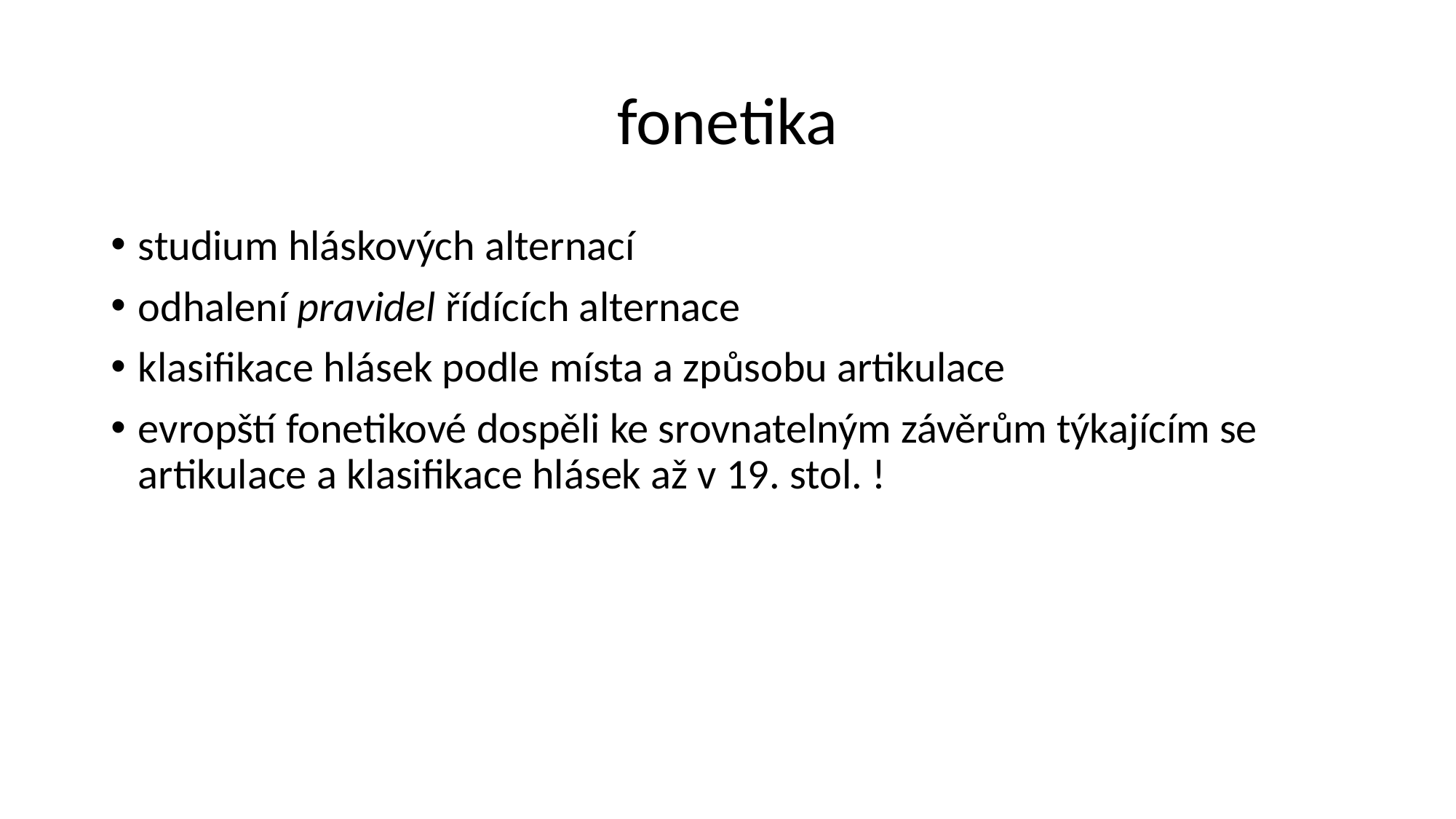

# fonetika
studium hláskových alternací
odhalení pravidel řídících alternace
klasifikace hlásek podle místa a způsobu artikulace
evropští fonetikové dospěli ke srovnatelným závěrům týkajícím se artikulace a klasifikace hlásek až v 19. stol. !